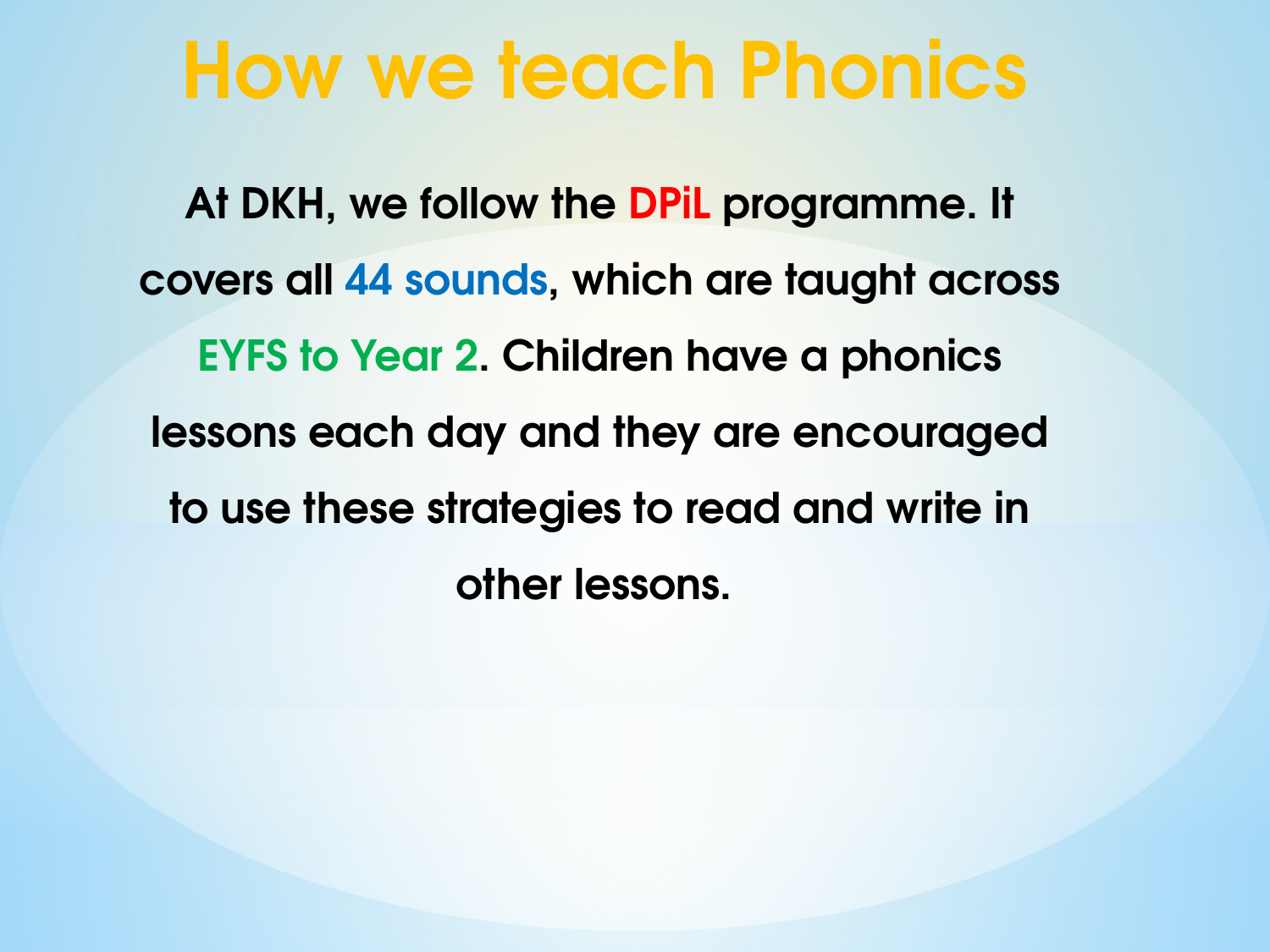

How we teach Phonics
At DKH, we follow the DPiL programme. It covers all 44 sounds, which are taught across EYFS to Year 2. Children have a phonics lessons each day and they are encouraged to use these strategies to read and write in other lessons.